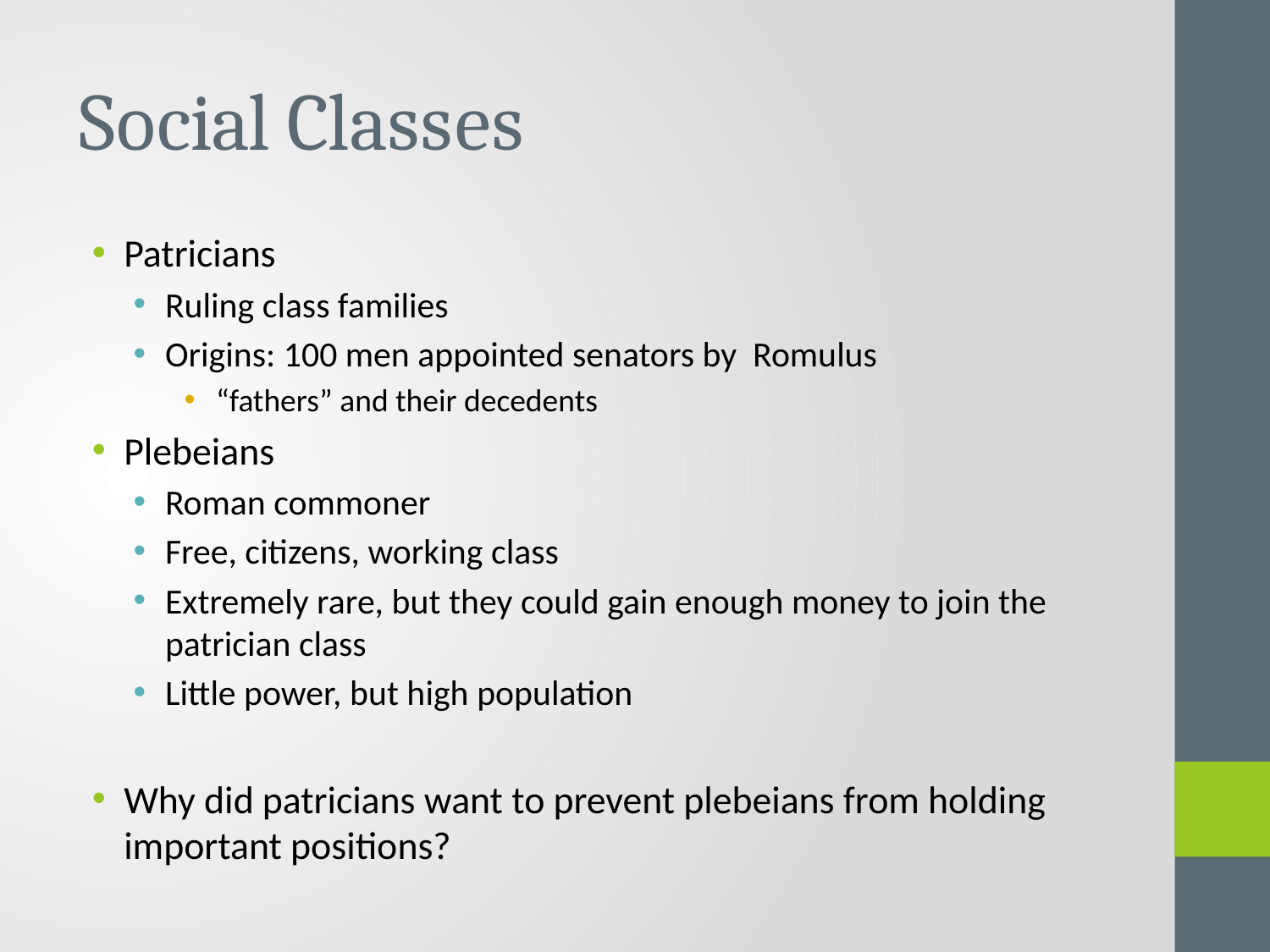

# Social Classes
Patricians
Ruling class families
Origins: 100 men appointed senators by  Romulus
“fathers” and their decedents
Plebeians
Roman commoner
Free, citizens, working class
Extremely rare, but they could gain enough money to join the patrician class
Little power, but high population

Why did patricians want to prevent plebeians from holding important positions?